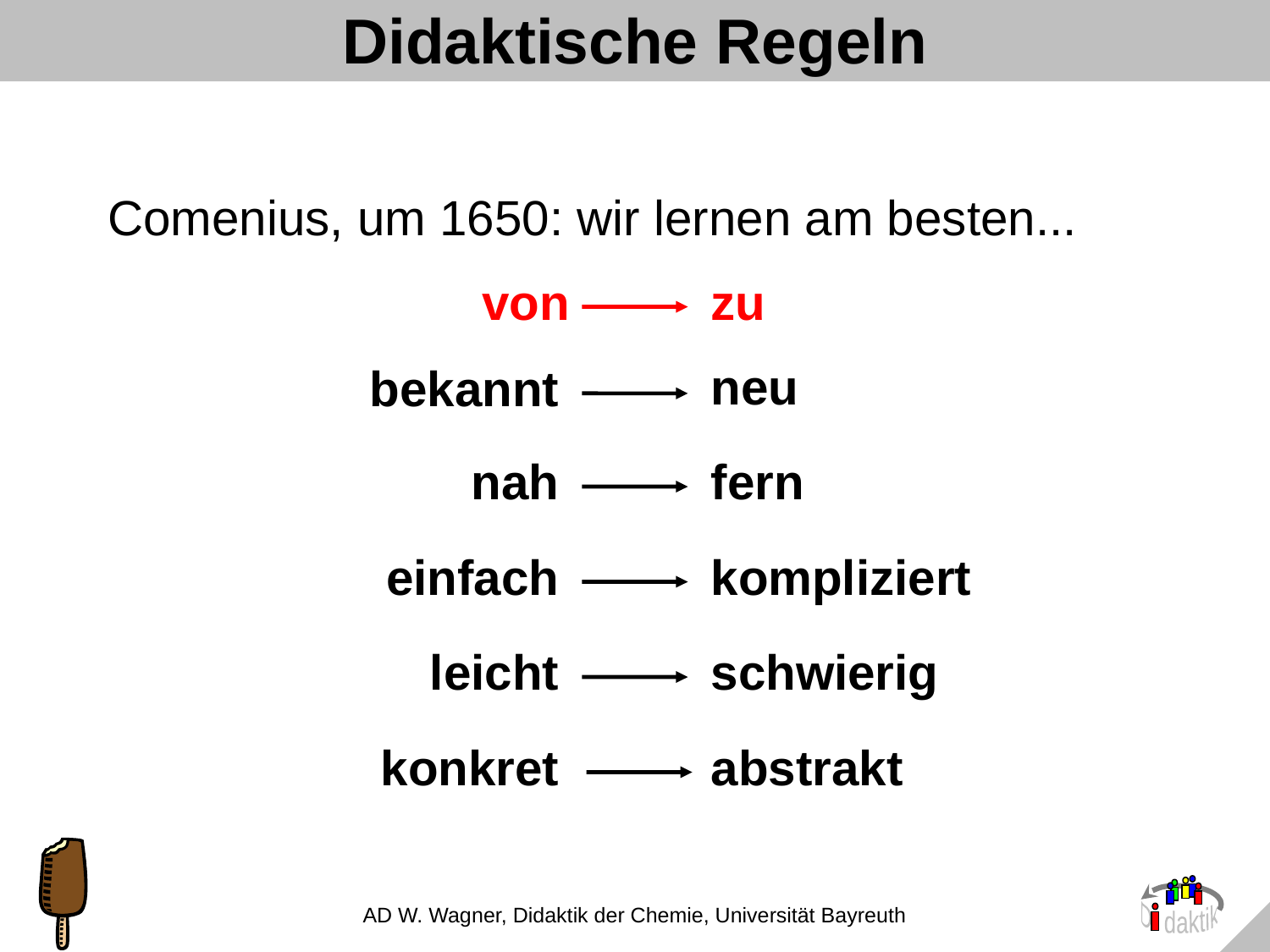

# Didaktische Regeln
Comenius, um 1650: wir lernen am besten...
von
zu

neu
bekannt

nah
fern

einfach
kompliziert

leicht
schwierig

konkret
abstrakt

AD W. Wagner, Didaktik der Chemie, Universität Bayreuth